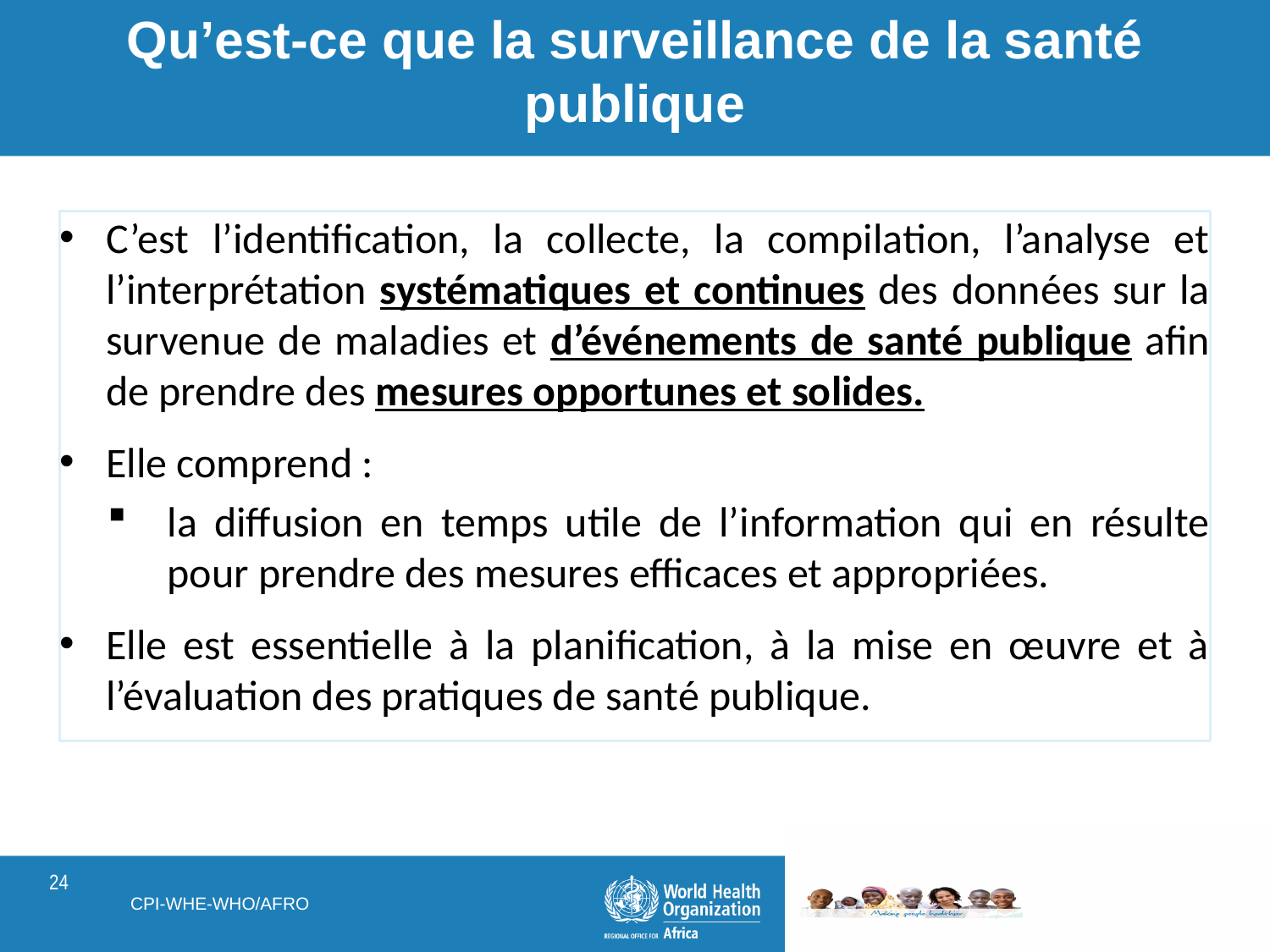

Qu’est-ce que la surveillance de la santé publique
C’est l’identification, la collecte, la compilation, l’analyse et l’interprétation systématiques et continues des données sur la survenue de maladies et d’événements de santé publique afin de prendre des mesures opportunes et solides.
Elle comprend :
la diffusion en temps utile de l’information qui en résulte pour prendre des mesures efficaces et appropriées.
Elle est essentielle à la planification, à la mise en œuvre et à l’évaluation des pratiques de santé publique.
CPI-WHE-WHO/AFRO
24